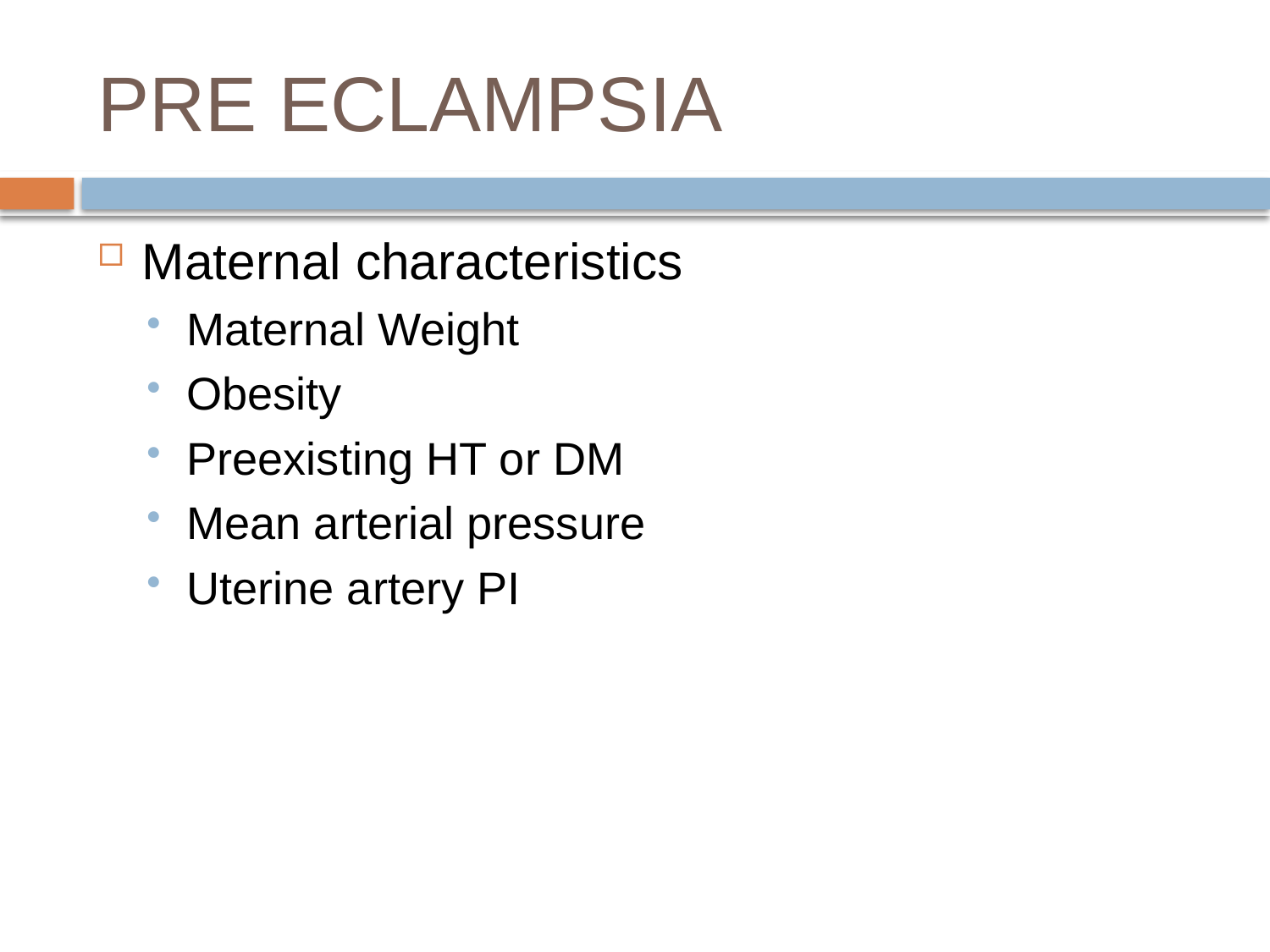

# PRE ECLAMPSIA
Maternal characteristics
Maternal Weight
Obesity
Preexisting HT or DM
Mean arterial pressure
Uterine artery PI

markers